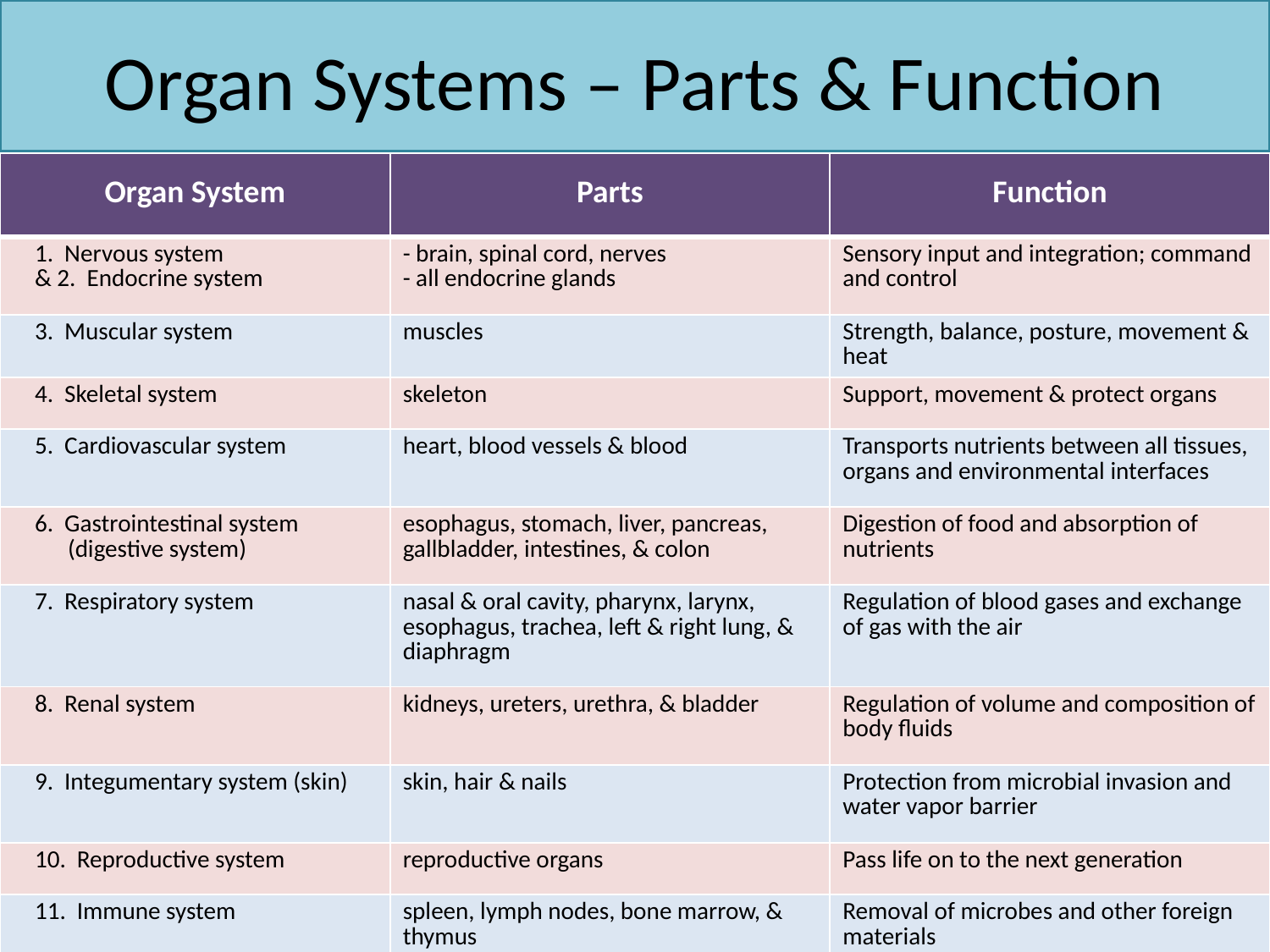

# Organ Systems – Parts & Function
| Organ System | Parts | Function |
| --- | --- | --- |
| 1. Nervous system & 2. Endocrine system | - brain, spinal cord, nerves - all endocrine glands | Sensory input and integration; command and control |
| 3. Muscular system | muscles | Strength, balance, posture, movement & heat |
| 4. Skeletal system | skeleton | Support, movement & protect organs |
| 5. Cardiovascular system | heart, blood vessels & blood | Transports nutrients between all tissues, organs and environmental interfaces |
| 6. Gastrointestinal system (digestive system) | esophagus, stomach, liver, pancreas, gallbladder, intestines, & colon | Digestion of food and absorption of nutrients |
| 7. Respiratory system | nasal & oral cavity, pharynx, larynx, esophagus, trachea, left & right lung, & diaphragm | Regulation of blood gases and exchange of gas with the air |
| 8. Renal system | kidneys, ureters, urethra, & bladder | Regulation of volume and composition of body fluids |
| 9. Integumentary system (skin) | skin, hair & nails | Protection from microbial invasion and water vapor barrier |
| 10. Reproductive system | reproductive organs | Pass life on to the next generation |
| 11. Immune system | spleen, lymph nodes, bone marrow, & thymus | Removal of microbes and other foreign materials |